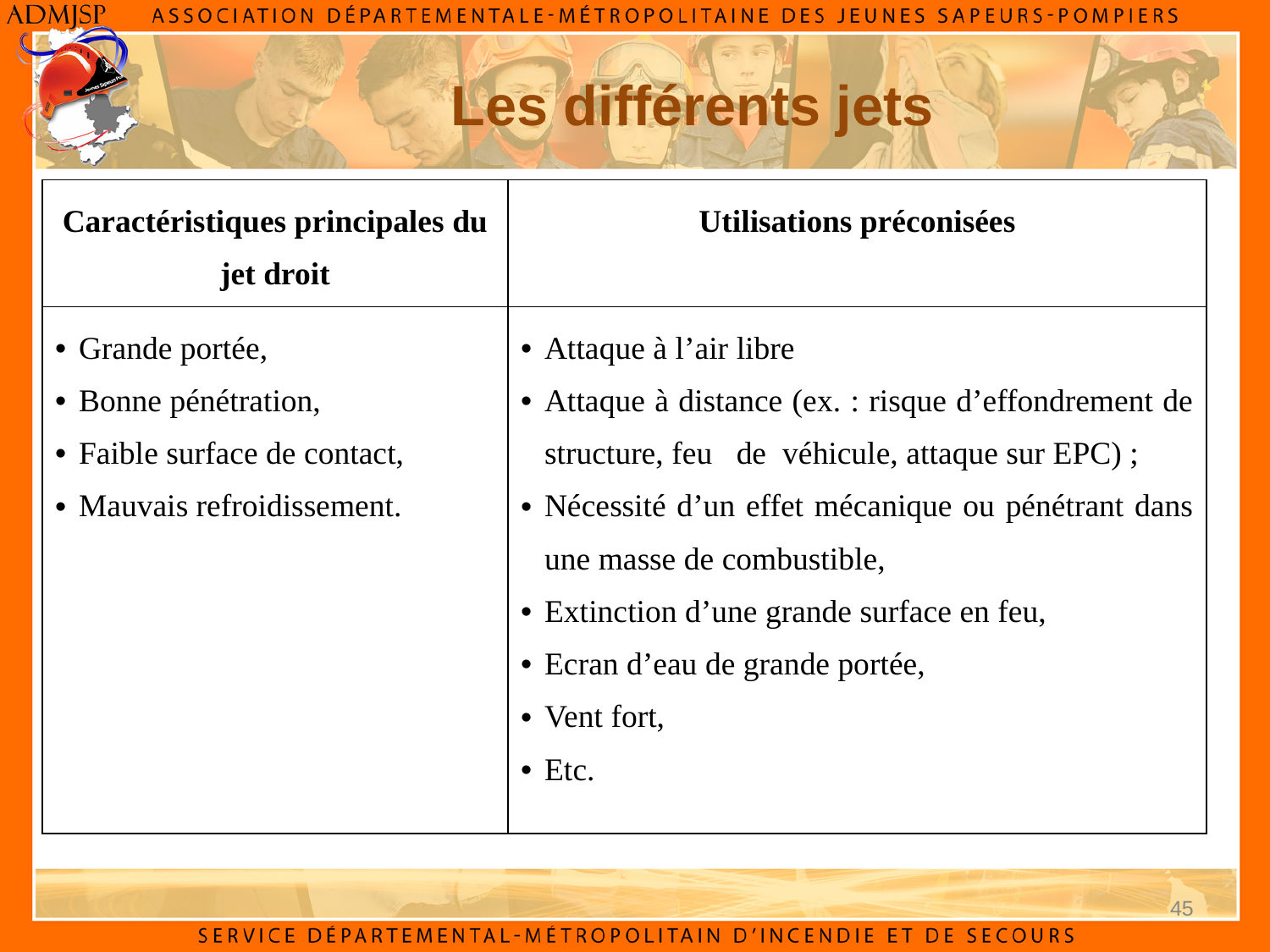

# Les différents jets
| Caractéristiques principales du jet droit | Utilisations préconisées |
| --- | --- |
| Grande portée, Bonne pénétration, Faible surface de contact, Mauvais refroidissement. | Attaque à l’air libre Attaque à distance (ex. : risque d’effondrement de structure, feu de véhicule, attaque sur EPC) ; Nécessité d’un effet mécanique ou pénétrant dans une masse de combustible, Extinction d’une grande surface en feu, Ecran d’eau de grande portée, Vent fort, Etc. |
45